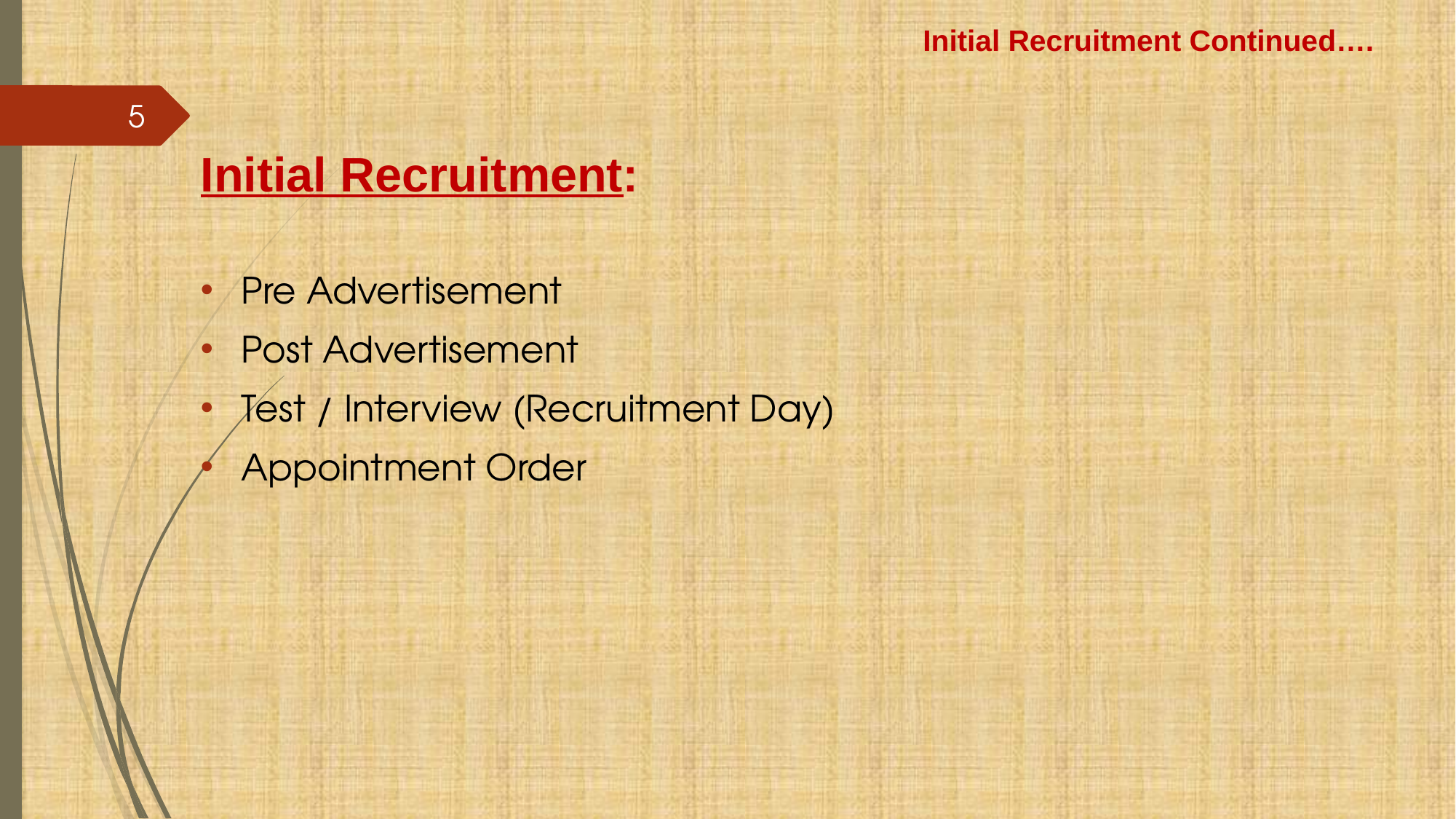

# Initial Recruitment Continued….
5
Initial Recruitment:
Pre Advertisement
Post Advertisement
Test / Interview (Recruitment Day)
Appointment Order